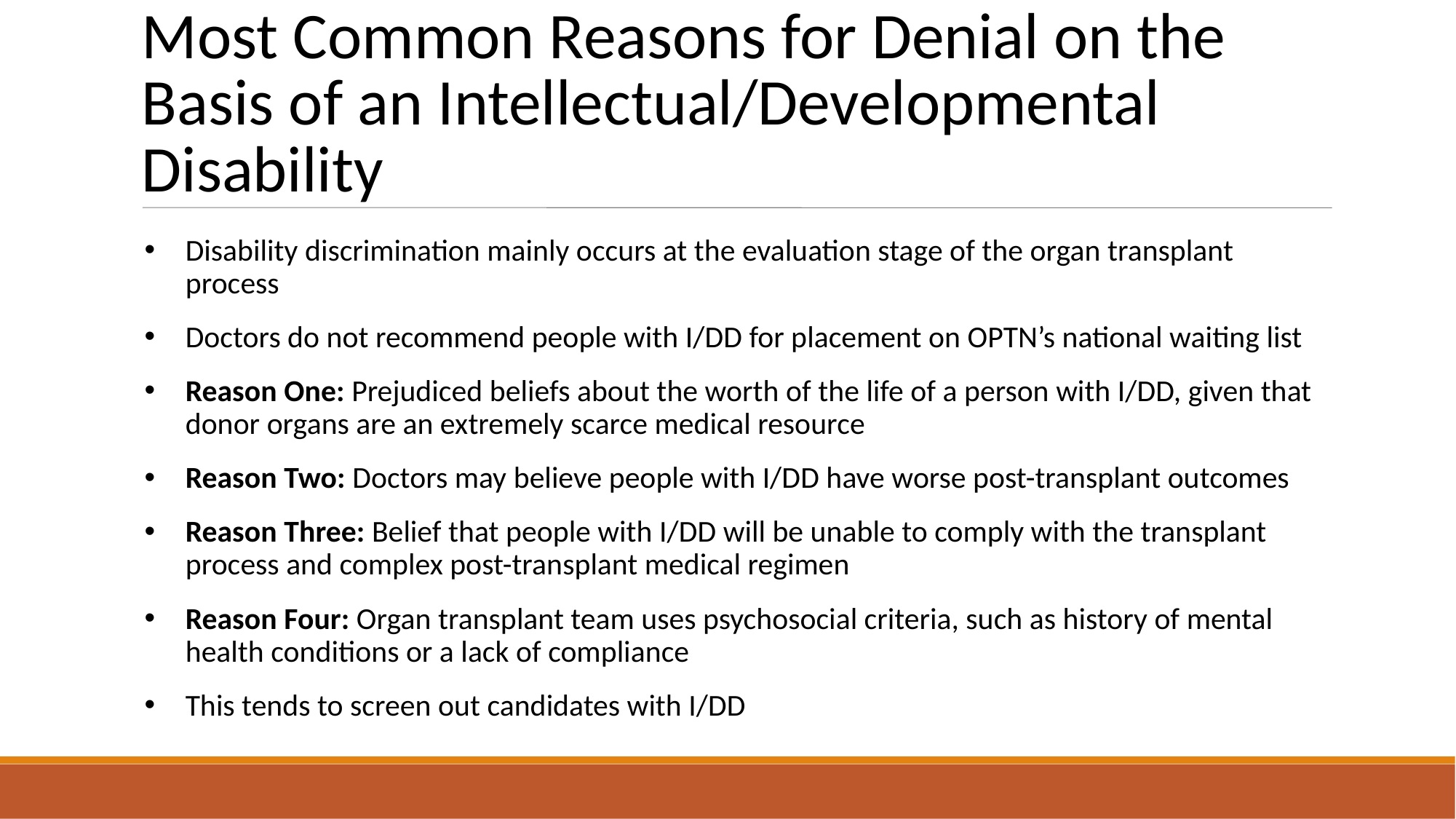

Most Common Reasons for Denial on the Basis of an Intellectual/Developmental Disability
Disability discrimination mainly occurs at the evaluation stage of the organ transplant process
Doctors do not recommend people with I/DD for placement on OPTN’s national waiting list
Reason One: Prejudiced beliefs about the worth of the life of a person with I/DD, given that donor organs are an extremely scarce medical resource
Reason Two: Doctors may believe people with I/DD have worse post-transplant outcomes
Reason Three: Belief that people with I/DD will be unable to comply with the transplant process and complex post-transplant medical regimen
Reason Four: Organ transplant team uses psychosocial criteria, such as history of mental health conditions or a lack of compliance
This tends to screen out candidates with I/DD